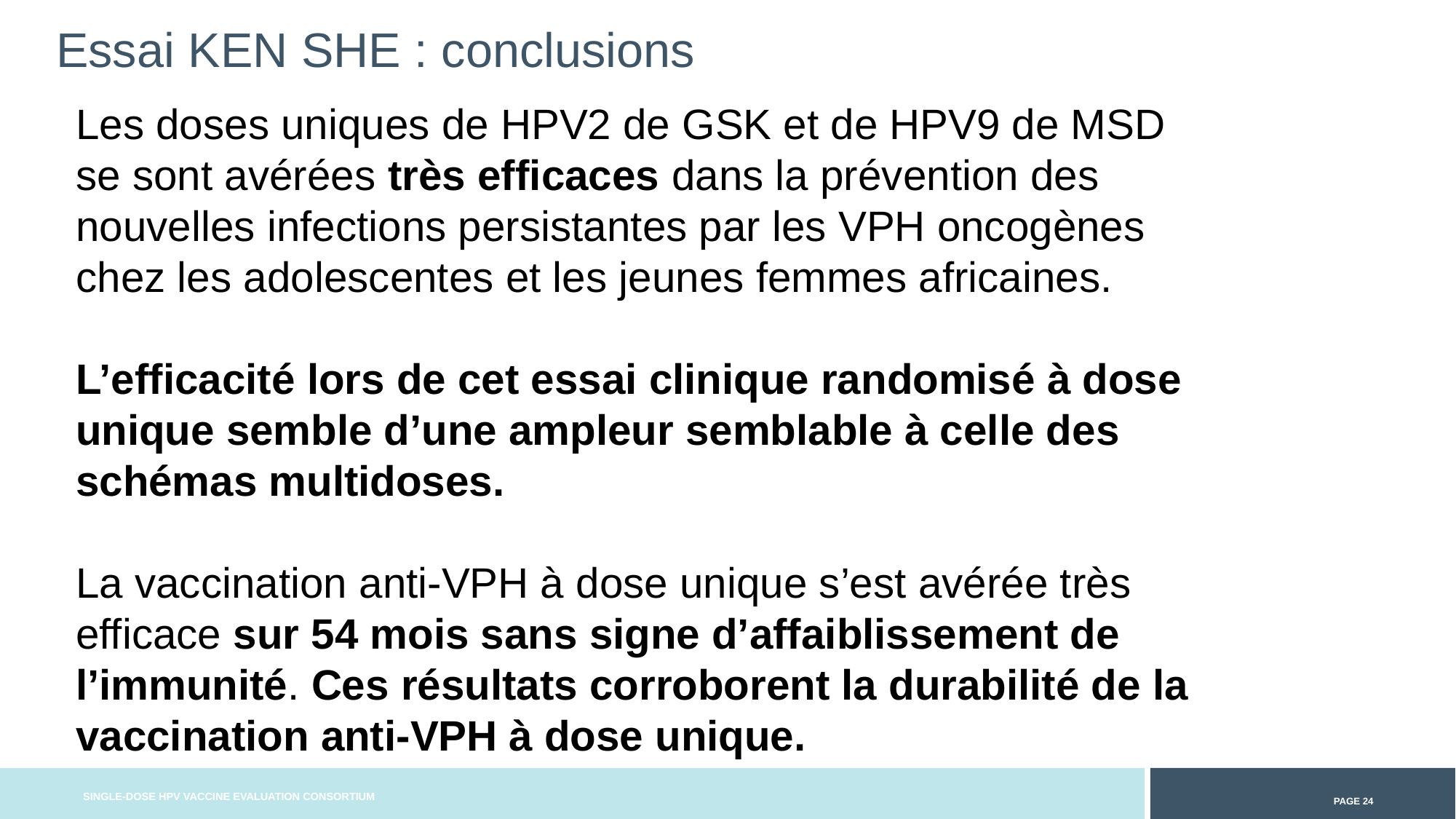

Essai KEN SHE : conclusions
Les doses uniques de HPV2 de GSK et de HPV9 de MSD se sont avérées très efficaces dans la prévention des nouvelles infections persistantes par les VPH oncogènes chez les adolescentes et les jeunes femmes africaines.

L’efficacité lors de cet essai clinique randomisé à dose unique semble d’une ampleur semblable à celle des schémas multidoses.

La vaccination anti-VPH à dose unique s’est avérée très efficace sur 54 mois sans signe d’affaiblissement de l’immunité. Ces résultats corroborent la durabilité de la vaccination anti-VPH à dose unique.